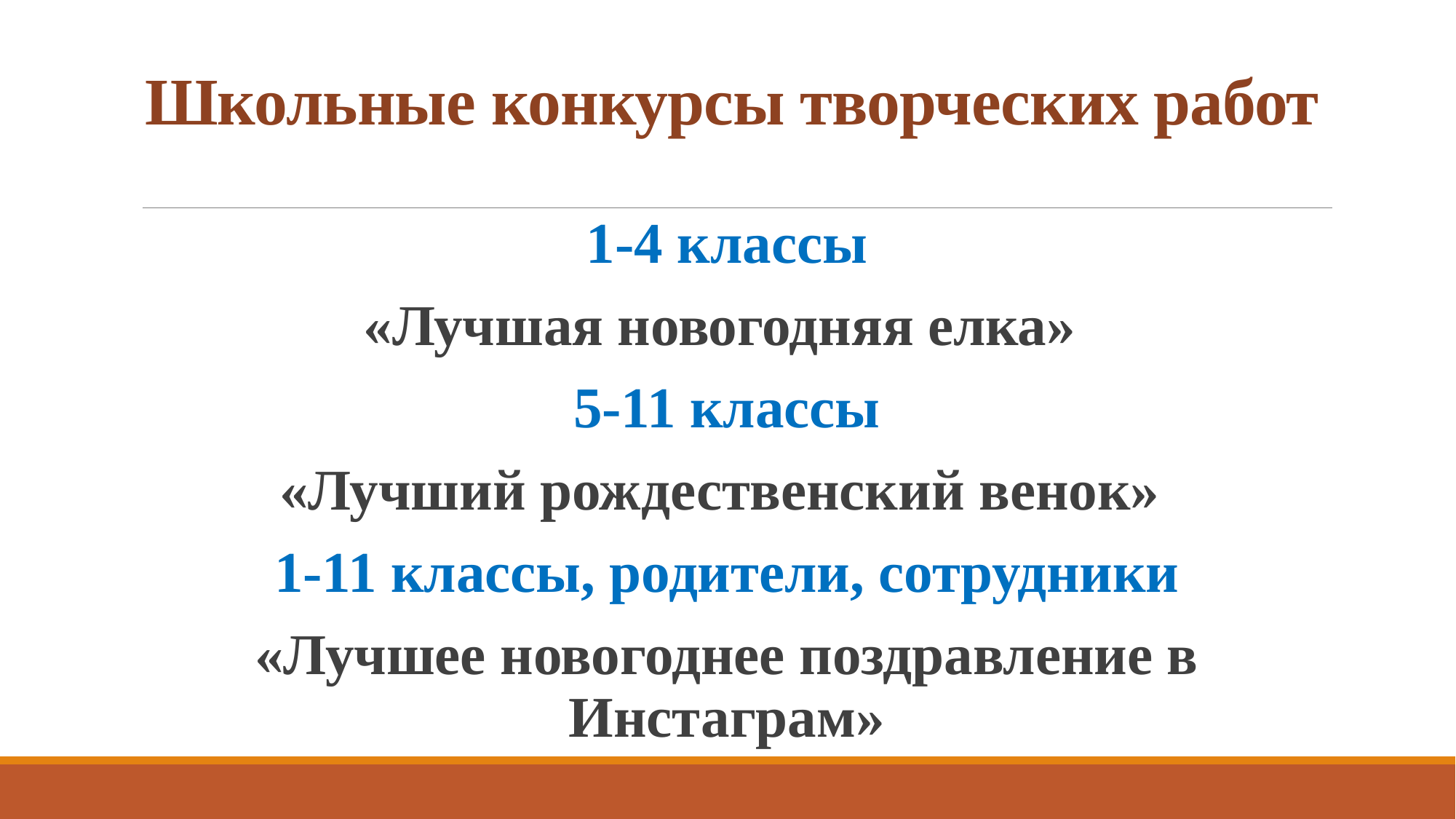

# Школьные конкурсы творческих работ
1-4 классы
«Лучшая новогодняя елка»
5-11 классы
«Лучший рождественский венок»
1-11 классы, родители, сотрудники
«Лучшее новогоднее поздравление в Инстаграм»